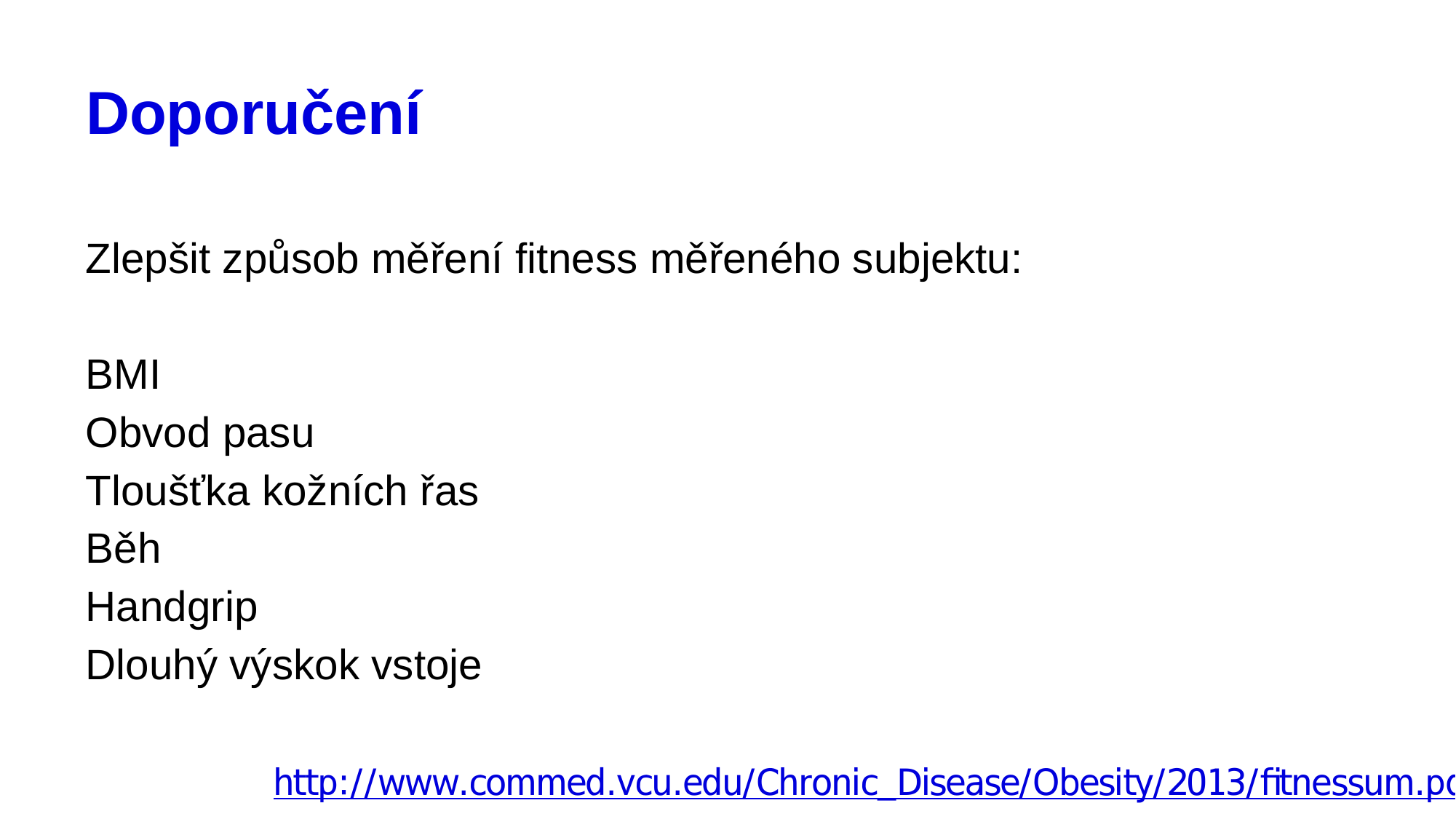

# Doporučení
Zlepšit způsob měření fitness měřeného subjektu:

BMI
Obvod pasu
Tloušťka kožních řas
Běh
Handgrip
Dlouhý výskok vstoje

http://www.commed.vcu.edu/Chronic_Disease/Obesity/2013/fitnessum.pdf